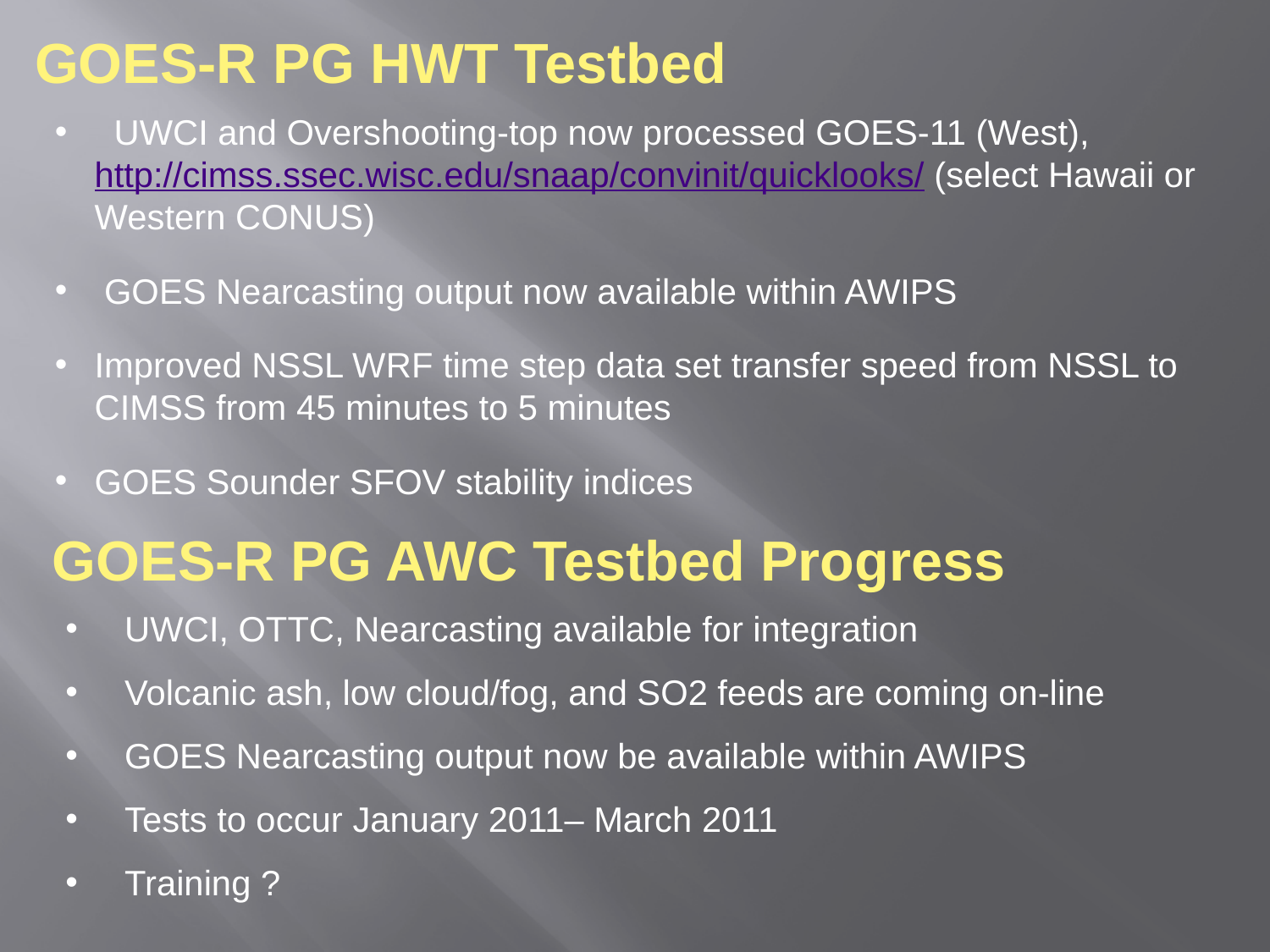

GOES-R PG HWT Testbed

  UWCI and Overshooting-top now processed GOES-11 (West), http://cimss.ssec.wisc.edu/snaap/convinit/quicklooks/ (select Hawaii or Western CONUS)
 GOES Nearcasting output now available within AWIPS
Improved NSSL WRF time step data set transfer speed from NSSL to CIMSS from 45 minutes to 5 minutes
GOES Sounder SFOV stability indices

GOES-R PG AWC Testbed Progress

  UWCI, OTTC, Nearcasting available for integration
  Volcanic ash, low cloud/fog, and SO2 feeds are coming on-line
  GOES Nearcasting output now be available within AWIPS
  Tests to occur January 2011– March 2011
  Training ?